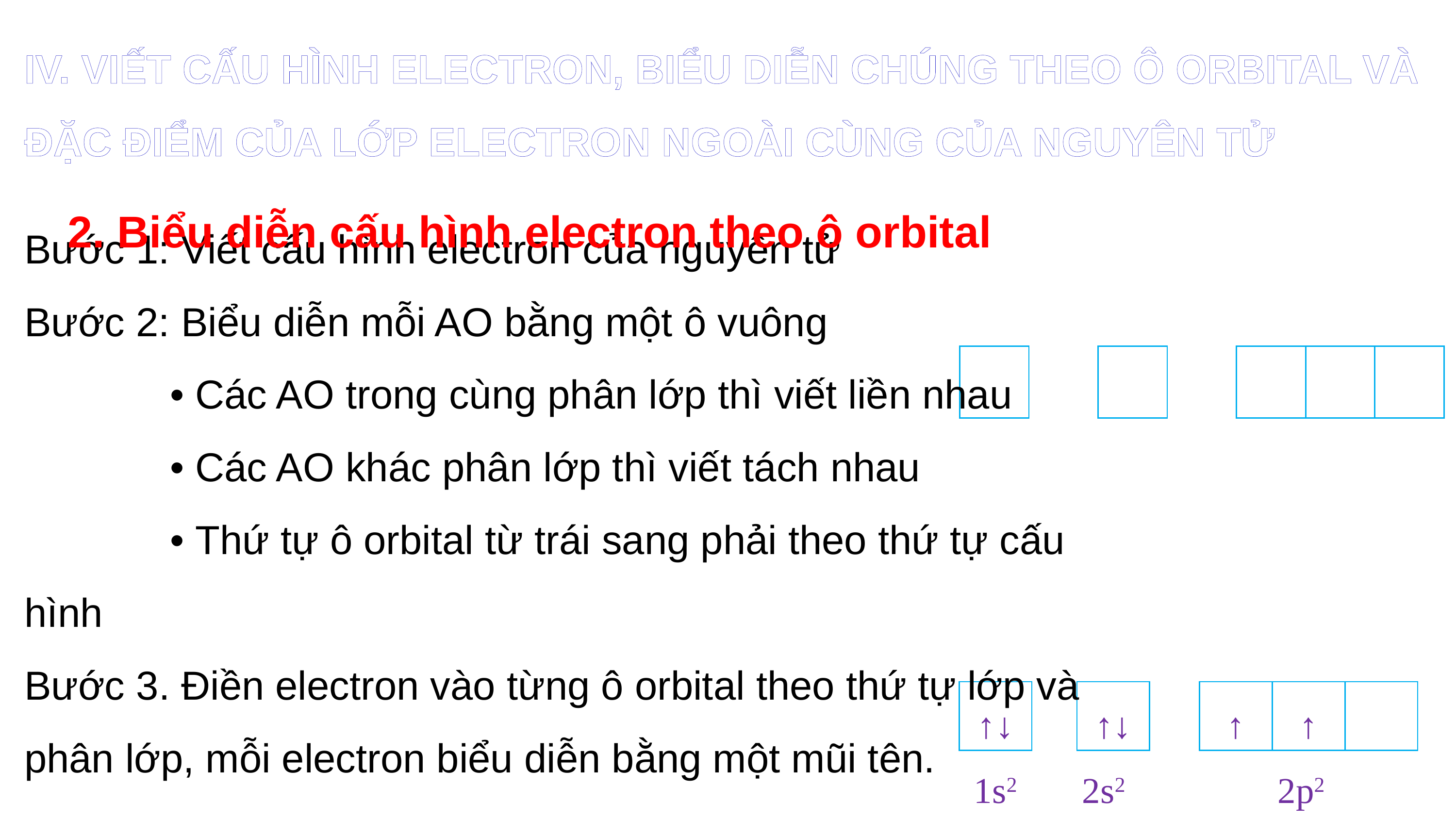

IV. VIẾT CẤU HÌNH ELECTRON, BIỂU DIỄN CHÚNG THEO Ô ORBITAL VÀ ĐẶC ĐIỂM CỦA LỚP ELECTRON NGOÀI CÙNG CỦA NGUYÊN TỬ
2. Biểu diễn cấu hình electron theo ô orbital
Bước 1: Viết cấu hình electron của nguyên tử
Bước 2: Biểu diễn mỗi AO bằng một ô vuông
		• Các AO trong cùng phân lớp thì viết liền nhau
		• Các AO khác phân lớp thì viết tách nhau
		• Thứ tự ô orbital từ trái sang phải theo thứ tự cấu hình
Bước 3. Điền electron vào từng ô orbital theo thứ tự lớp và phân lớp, mỗi electron biểu diễn bằng một mũi tên.
|  |  |  |  |  |  |  |
| --- | --- | --- | --- | --- | --- | --- |
| ↑↓ |  | ↑↓ |  | ↑ | ↑ |  |
| --- | --- | --- | --- | --- | --- | --- |
| 1s2 |  | 2s2 |  |  | 2p2 |  |